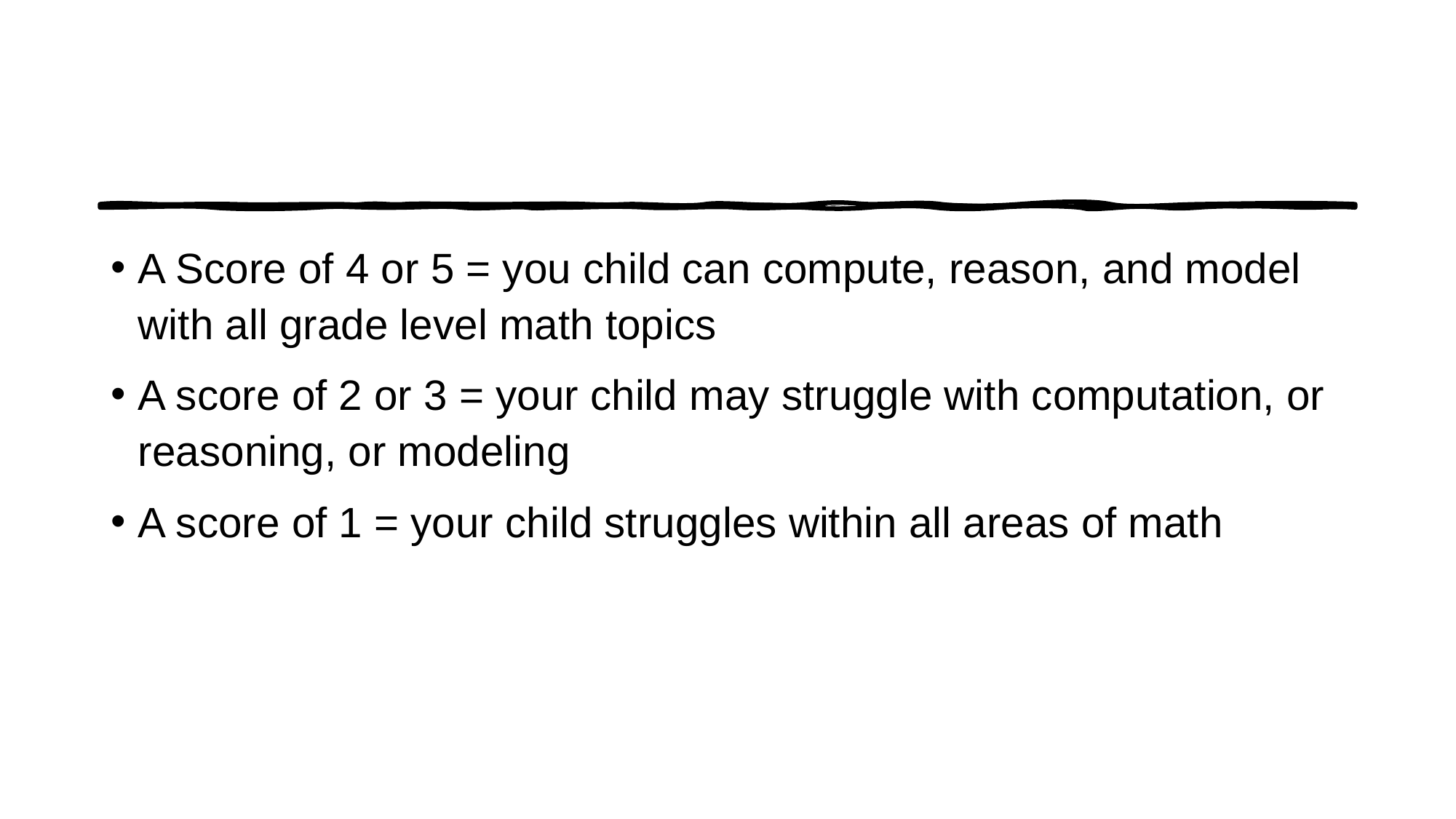

# What does my kids score mean? - Math

A Score of 4 or 5 = you child can compute, reason, and model with all grade level math topics
A score of 2 or 3 = your child may struggle with computation, or reasoning, or modeling
A score of 1 = your child struggles within all areas of math